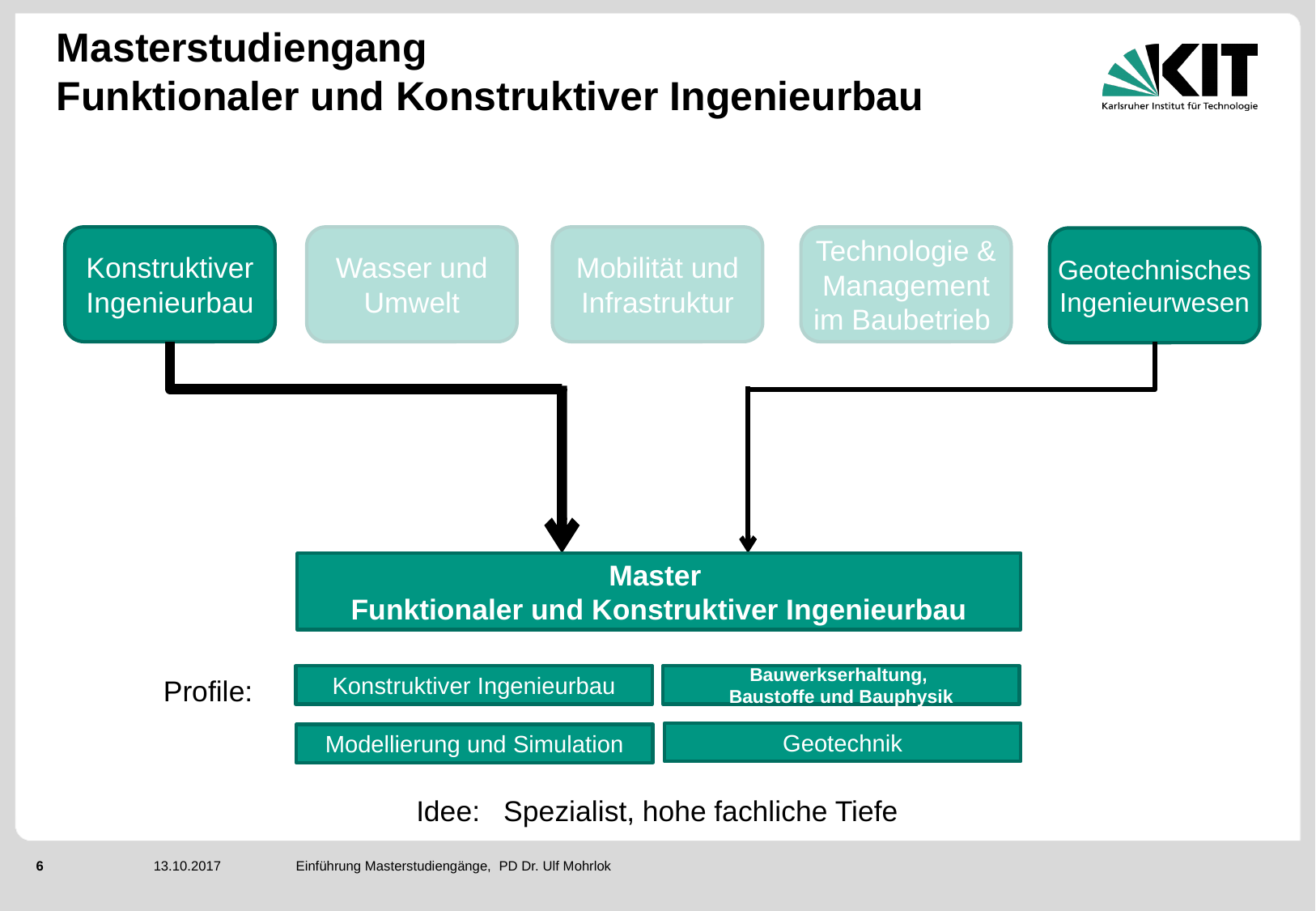

# Masterstudiengang Funktionaler und Konstruktiver Ingenieurbau

Technologie & Management im Baubetrieb
Mobilität und Infrastruktur
Wasser und Umwelt
Konstruktiver
Ingenieurbau
Geotechnisches Ingenieurwesen
Master
Funktionaler und Konstruktiver Ingenieurbau
Konstruktiver Ingenieurbau
Bauwerkserhaltung,
Baustoffe und Bauphysik
Profile:
Geotechnik
Modellierung und Simulation
Idee:   Spezialist, hohe fachliche Tiefe
13.10.2017
Einführung Masterstudiengänge,  PD Dr. Ulf Mohrlok